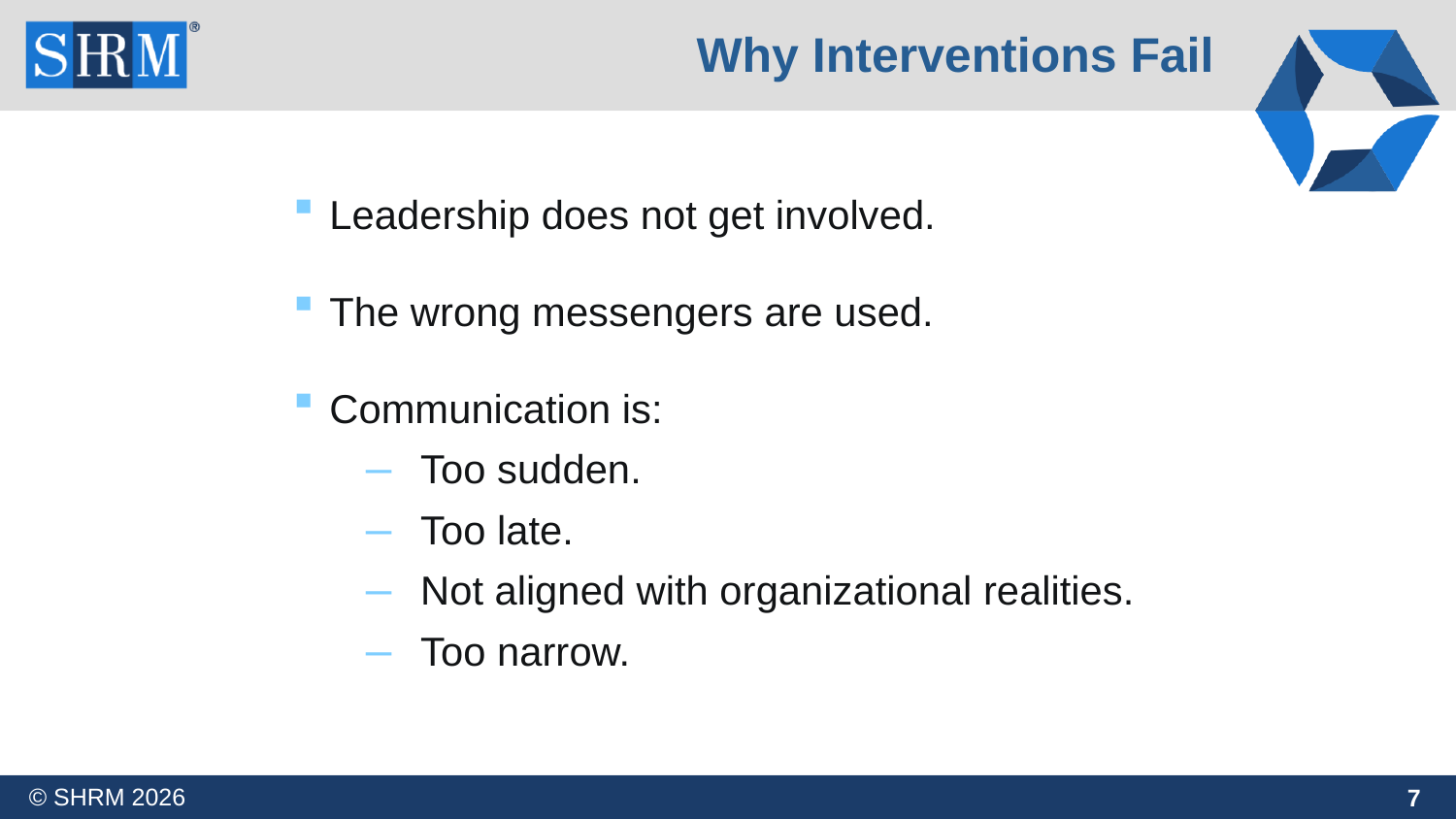

Why Interventions Fail
Leadership does not get involved.

The wrong messengers are used.

Communication is:
Too sudden.
Too late.
Not aligned with organizational realities.
Too narrow.